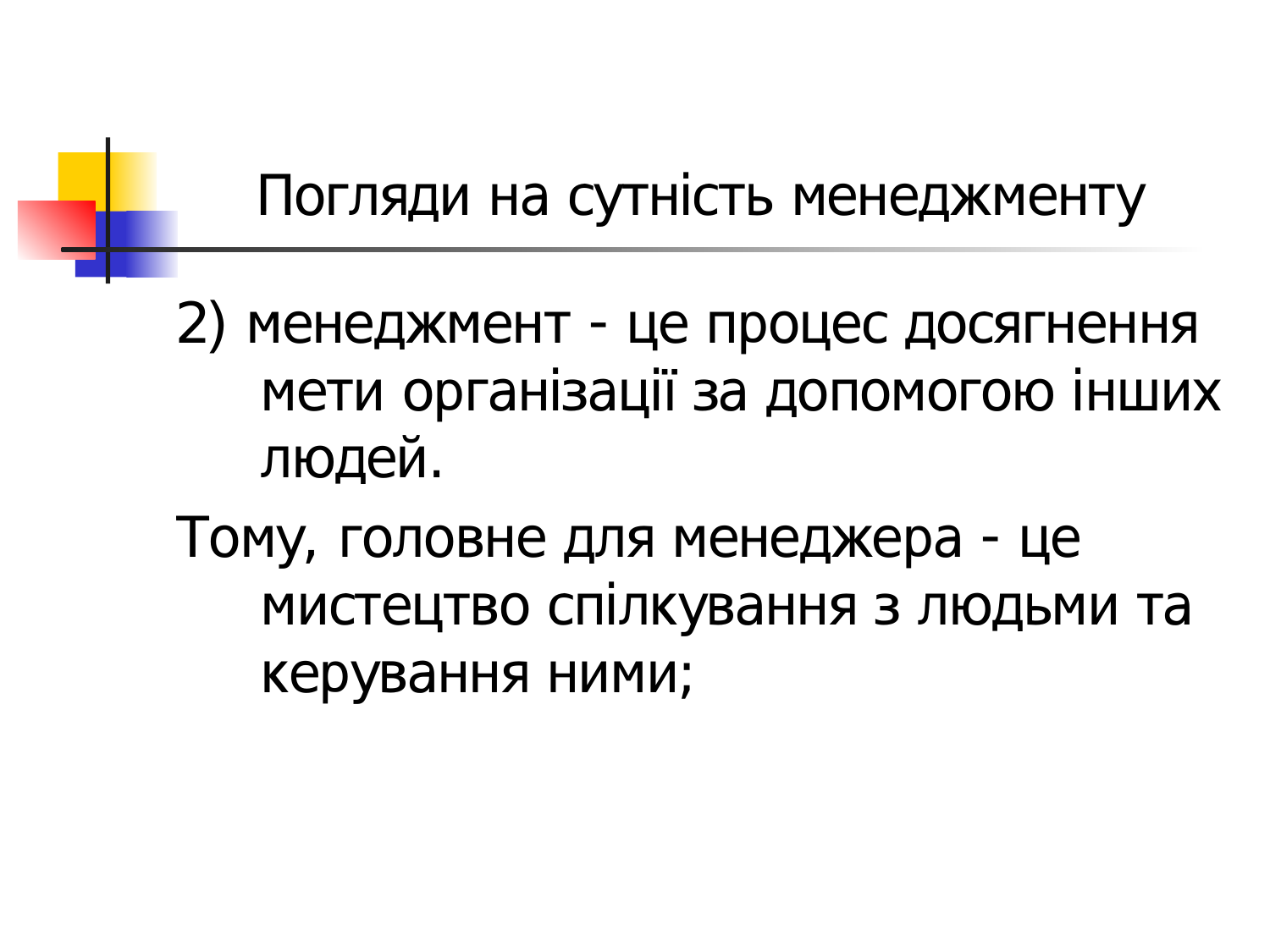

# Погляди на сутність менеджменту
2) менеджмент - це процес досягнення мети організації за допомогою інших людей.
Тому, головне для менеджера - це мистецтво спілкування з людьми та керування ними;